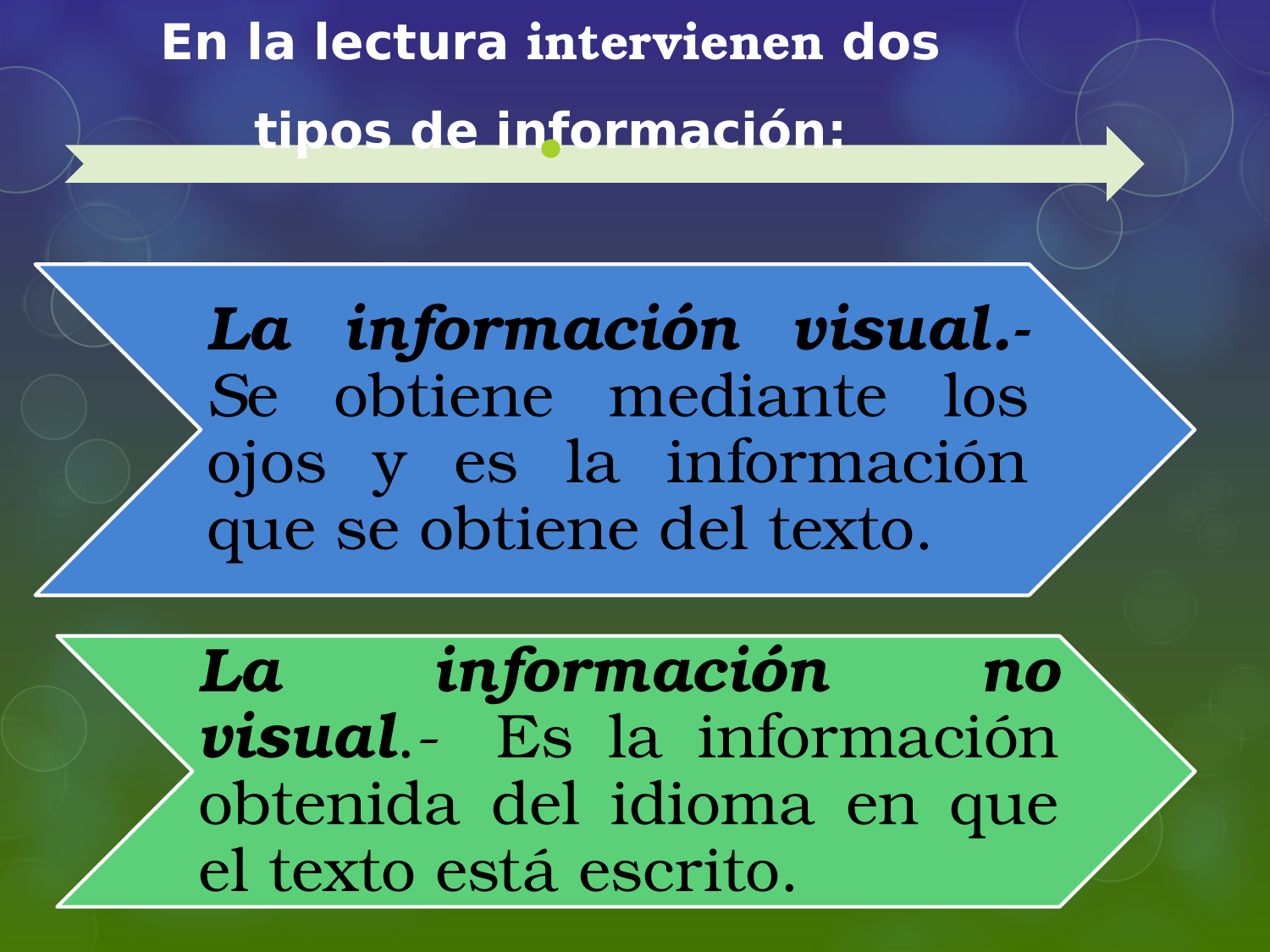

En la lectura intervienen dos tipos de información:
La información visual.- Se obtiene mediante los ojos y es la información que se obtiene del texto.
La información no visual.-  Es la información obtenida del idioma en que el texto está escrito.